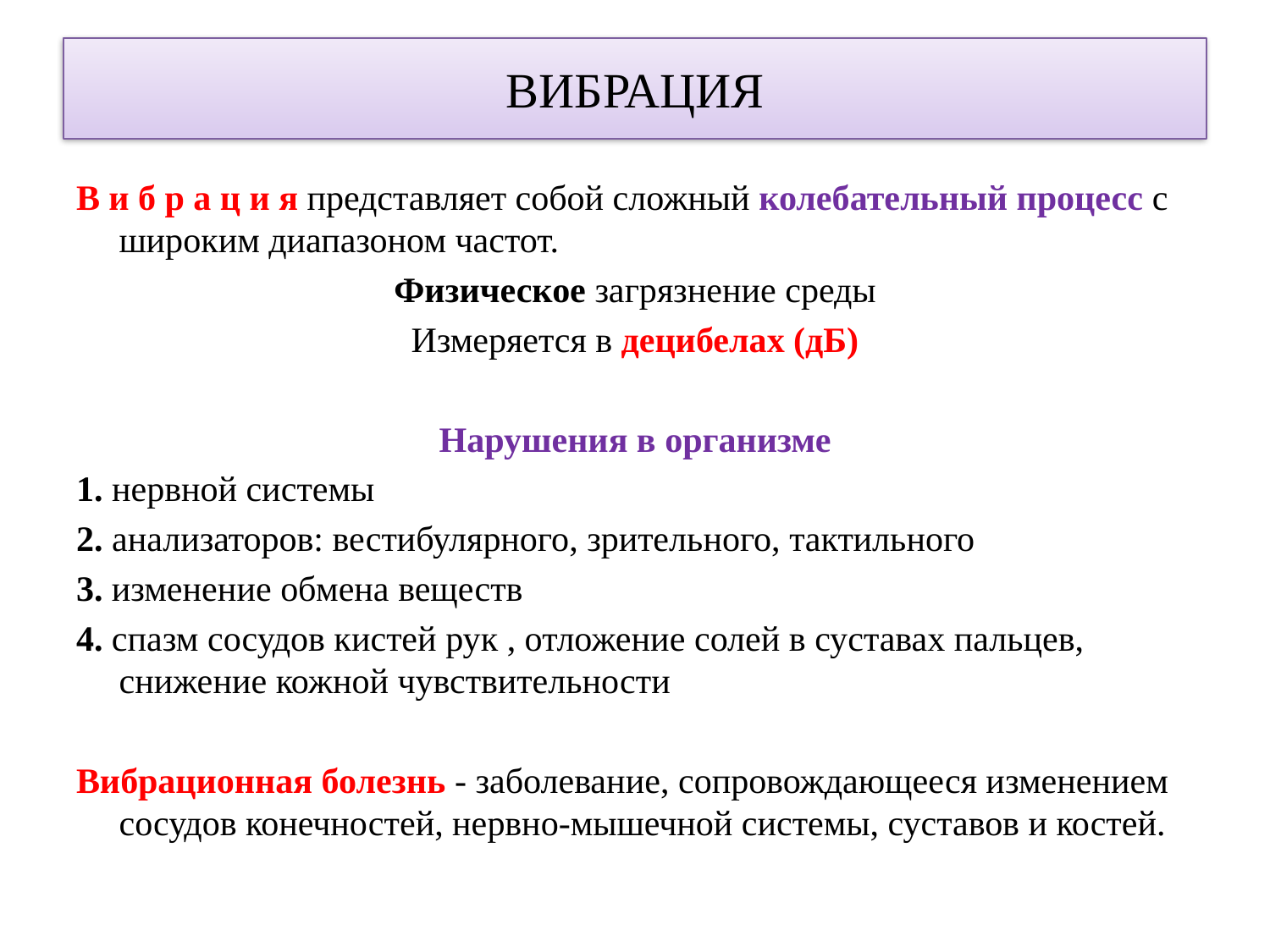

# ВИБРАЦИЯ
В и б р а ц и я представляет собой сложный колебательный процесс с широким диапазоном частот.
Физическое загрязнение среды
Измеряется в децибелах (дБ)

Нарушения в организме
1. нервной системы
2. анализаторов: вестибулярного, зрительного, тактильного
3. изменение обмена веществ
4. спазм сосудов кистей рук , отложение солей в суставах пальцев, снижение кожной чувствительности

Вибрационная болезнь - заболевание, сопровождающееся изменением сосудов конечностей, нервно-мышечной системы, суставов и костей.